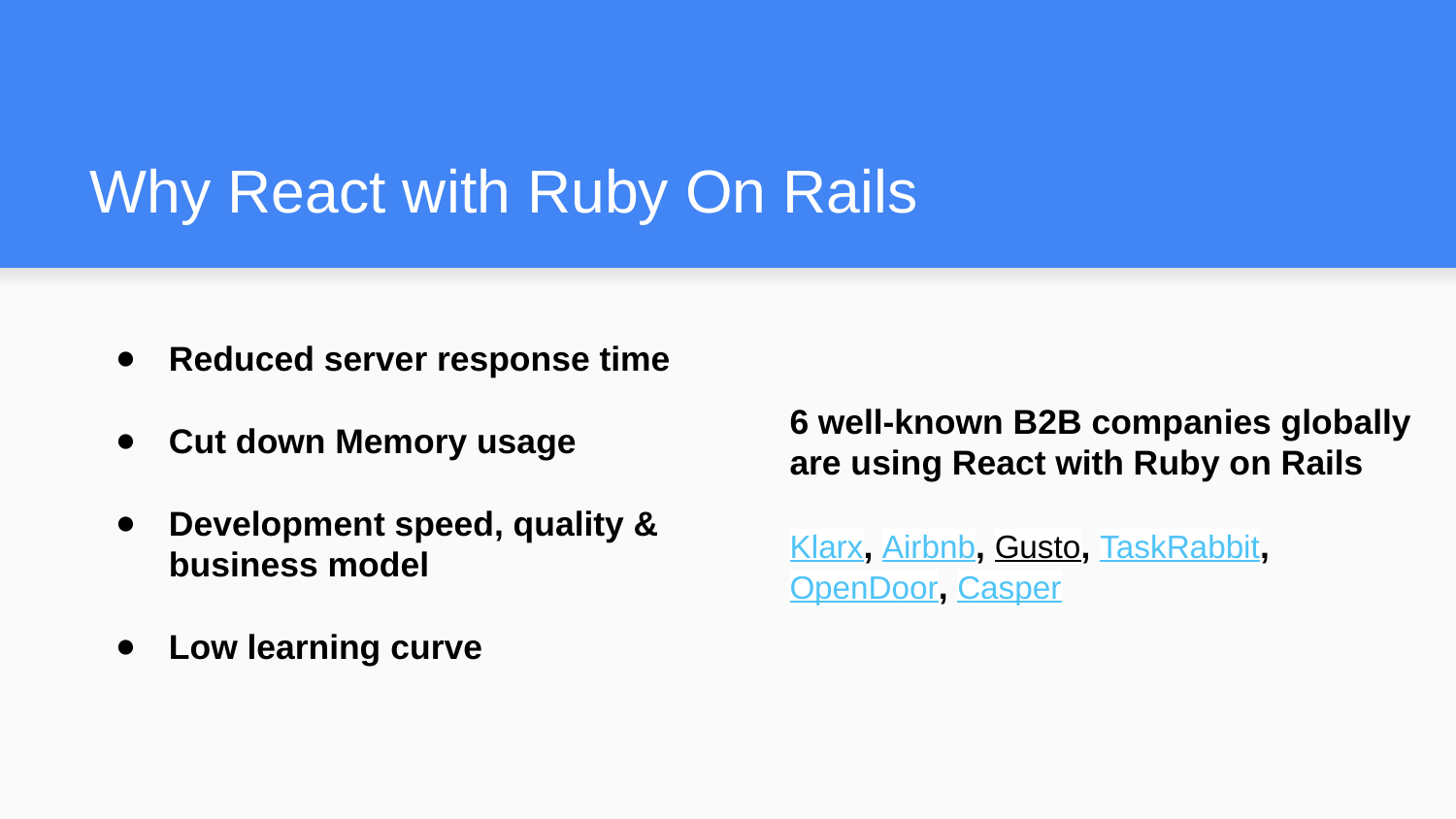

# Why React with Ruby On Rails
Reduced server response time

Cut down Memory usage

Development speed, quality & business model

Low learning curve

6 well-known B2B companies globally are using React with Ruby on Rails

Klarx, Airbnb, Gusto, TaskRabbit, OpenDoor, Casper